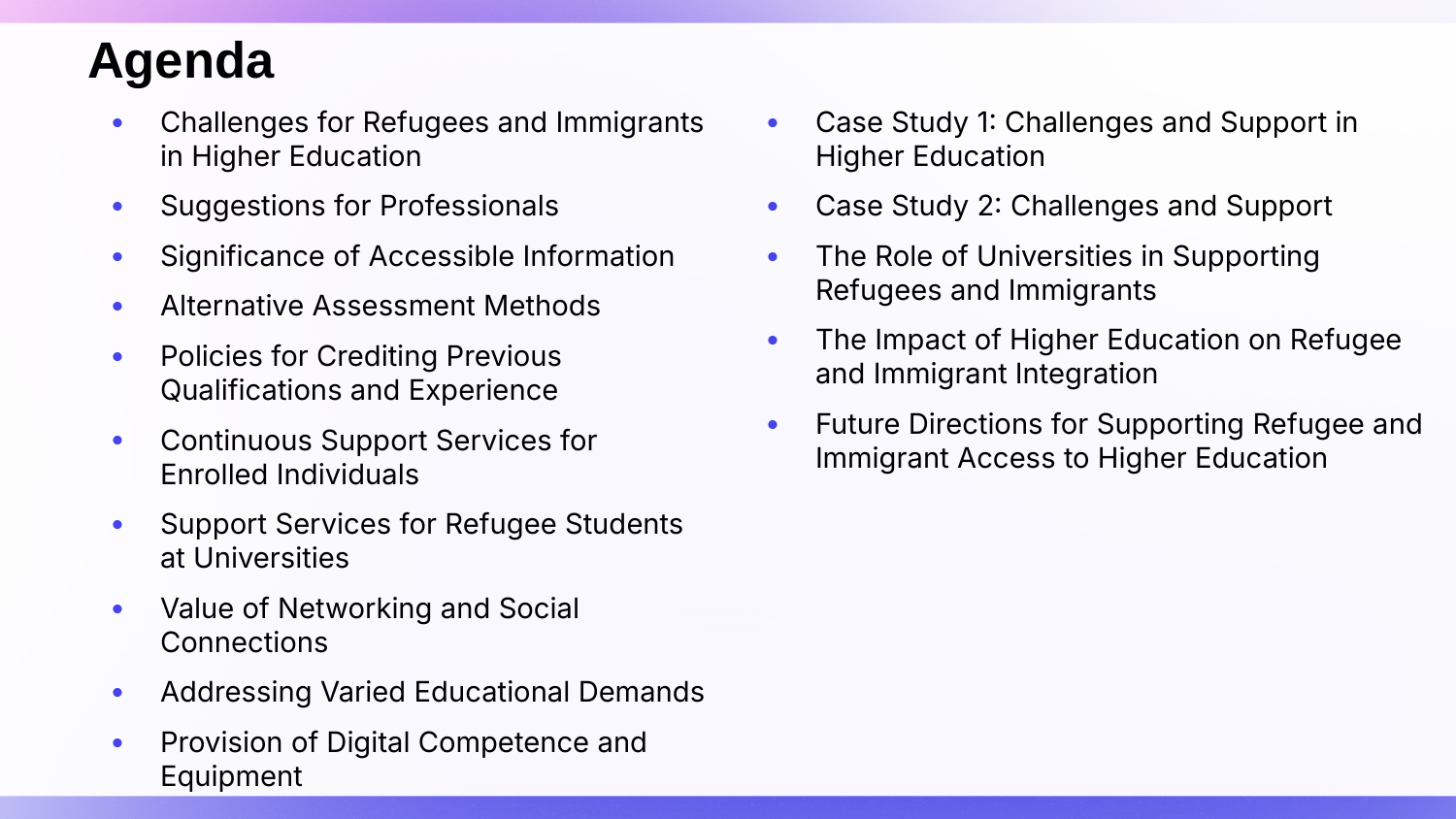

# Agenda
Challenges for Refugees and Immigrants in Higher Education
Suggestions for Professionals
Significance of Accessible Information
Alternative Assessment Methods
Policies for Crediting Previous Qualifications and Experience
Continuous Support Services for Enrolled Individuals
Support Services for Refugee Students at Universities
Value of Networking and Social Connections
Addressing Varied Educational Demands
Provision of Digital Competence and Equipment
Case Study 1: Challenges and Support in Higher Education
Case Study 2: Challenges and Support
The Role of Universities in Supporting Refugees and Immigrants
The Impact of Higher Education on Refugee and Immigrant Integration
Future Directions for Supporting Refugee and Immigrant Access to Higher Education